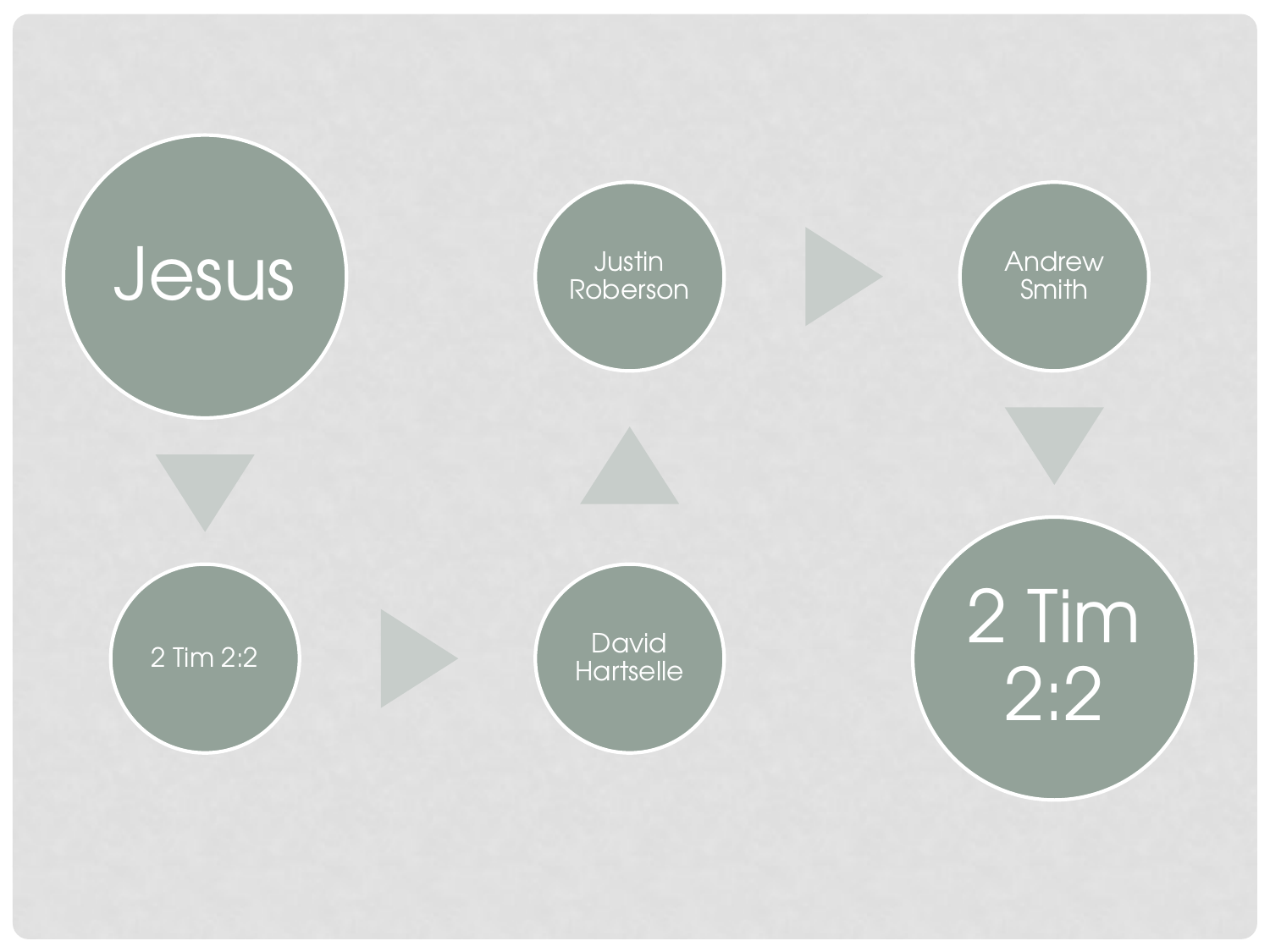

Jesus
2 Tim 2:2
David Hartselle
Justin Roberson
Andrew Smith
2 Tim 2:2